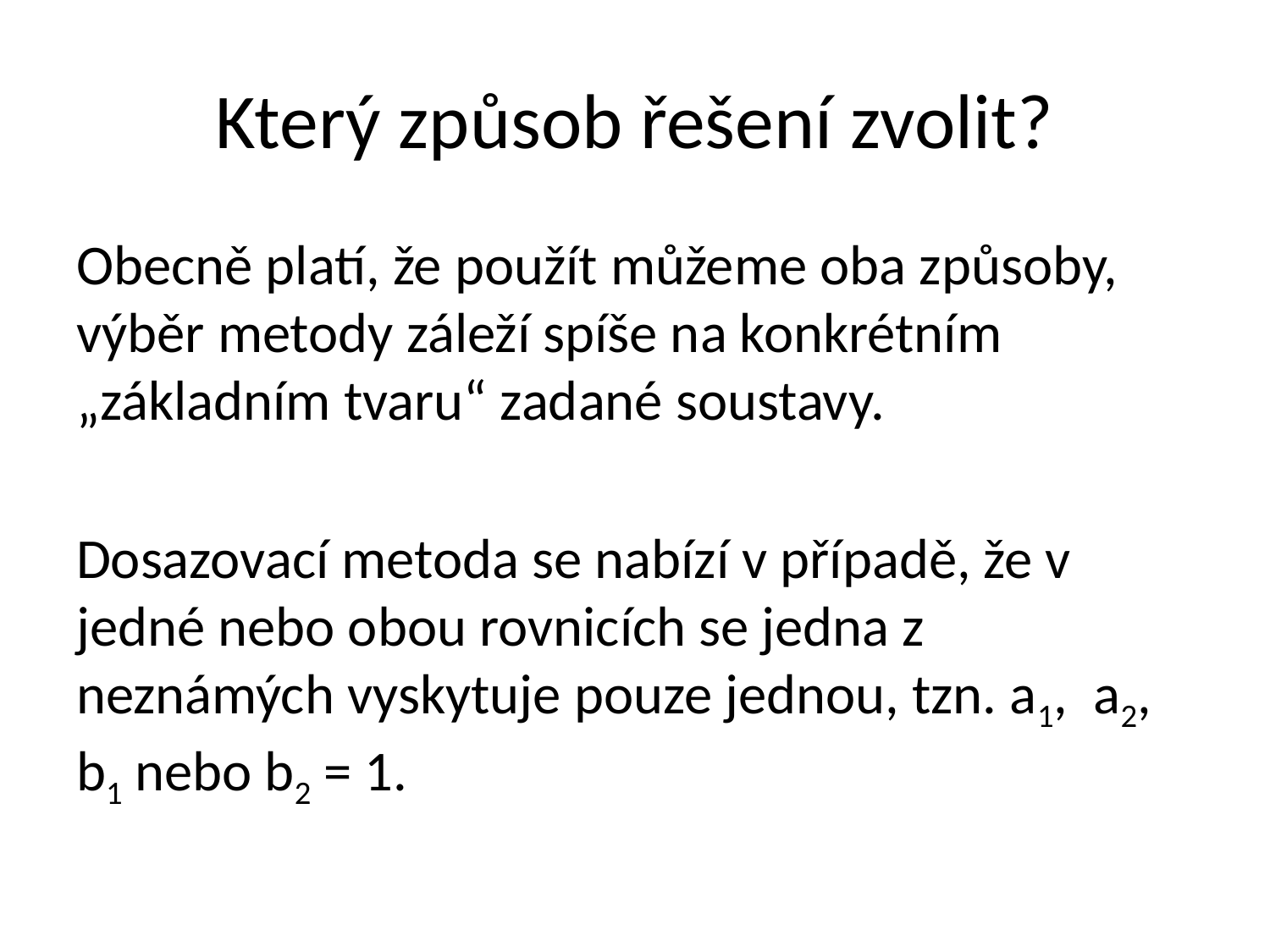

# Který způsob řešení zvolit?
Obecně platí, že použít můžeme oba způsoby, výběr metody záleží spíše na konkrétním „základním tvaru“ zadané soustavy.

Dosazovací metoda se nabízí v případě, že v jedné nebo obou rovnicích se jedna z neznámých vyskytuje pouze jednou, tzn. a1,  a2, b1 nebo b2 = 1.